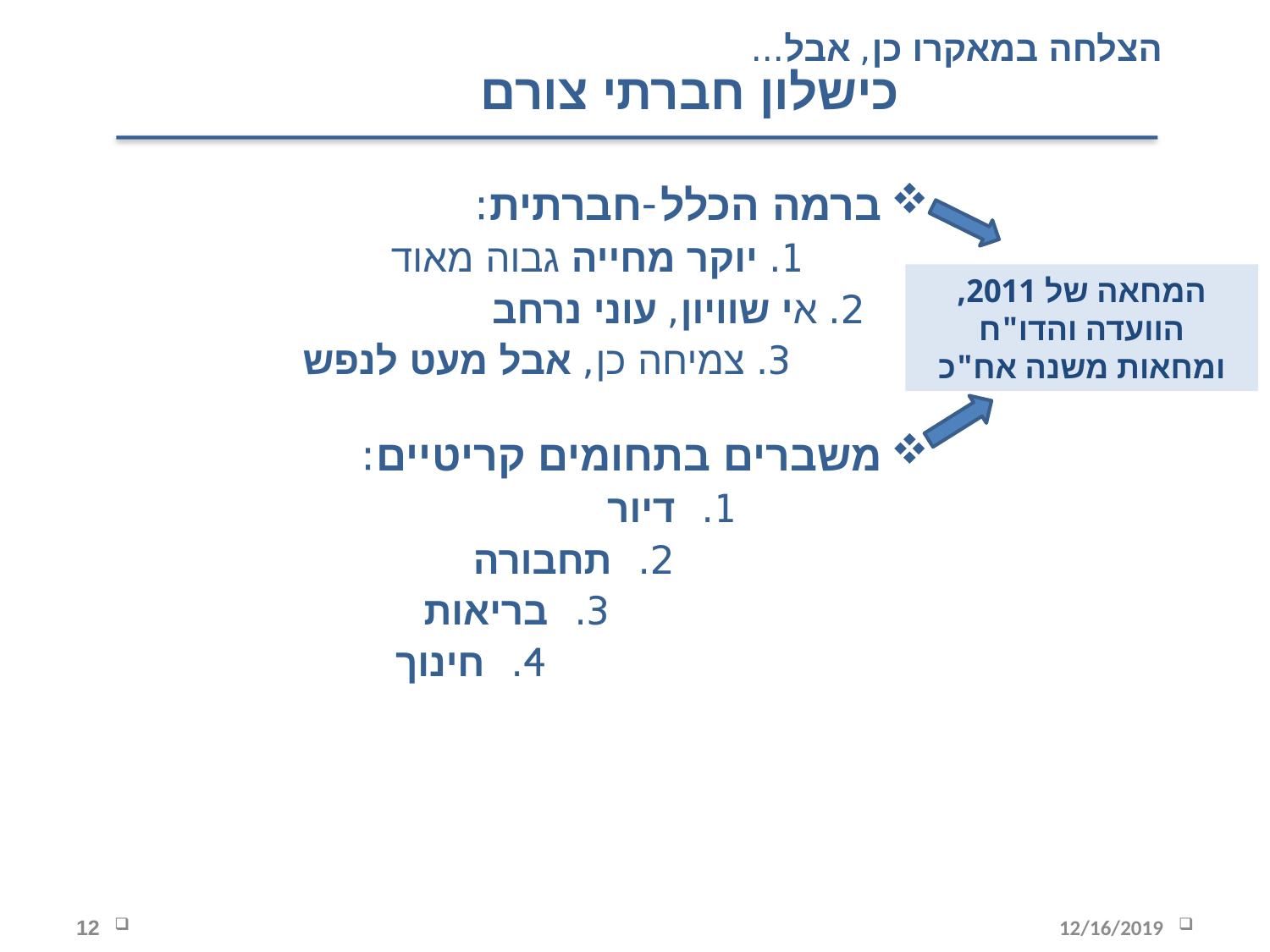

הצלחה במאקרו כן, אבל...
			     כישלון חברתי צורם
ברמה הכלל-חברתית:
     1. יוקר מחייה גבוה מאוד
	2. אי שוויון, עוני נרחב
	      3. צמיחה כן, אבל מעט לנפש

משברים בתחומים קריטיים:
דיור
תחבורה
בריאות
חינוך

המחאה של 2011, הוועדה והדו"ח
ומחאות משנה אח"כ

12
12/16/2019